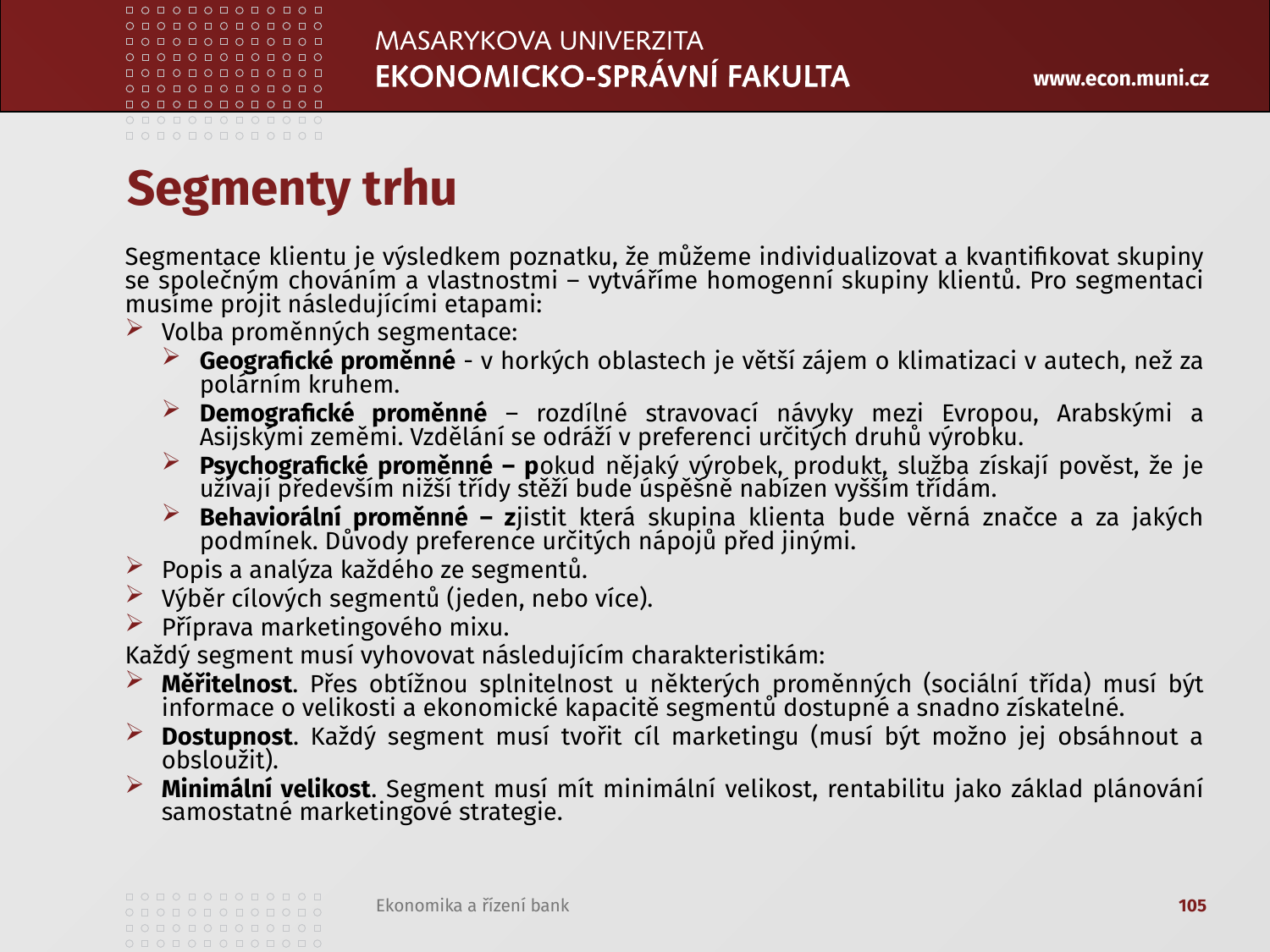

# Segmenty trhu
Segmentace klientu je výsledkem poznatku, že můžeme individualizovat a kvantifikovat skupiny se společným chováním a vlastnostmi – vytváříme homogenní skupiny klientů. Pro segmentaci musíme projit následujícími etapami:
Volba proměnných segmentace:
Geografické proměnné - v horkých oblastech je větší zájem o klimatizaci v autech, než za polárním kruhem.
Demografické proměnné – rozdílné stravovací návyky mezi Evropou, Arabskými a Asijskými zeměmi. Vzdělání se odráží v preferenci určitých druhů výrobku.
Psychografické proměnné – pokud nějaký výrobek, produkt, služba získají pověst, že je užívají především nižší třídy stěží bude úspěšně nabízen vyšším třídám.
Behaviorální proměnné – zjistit která skupina klienta bude věrná značce a za jakých podmínek. Důvody preference určitých nápojů před jinými.
Popis a analýza každého ze segmentů.
Výběr cílových segmentů (jeden, nebo více).
Příprava marketingového mixu.
Každý segment musí vyhovovat následujícím charakteristikám:
Měřitelnost. Přes obtížnou splnitelnost u některých proměnných (sociální třída) musí být informace o velikosti a ekonomické kapacitě segmentů dostupné a snadno získatelné.
Dostupnost. Každý segment musí tvořit cíl marketingu (musí být možno jej obsáhnout a obsloužit).
Minimální velikost. Segment musí mít minimální velikost, rentabilitu jako základ plánování samostatné marketingové strategie.
105
Ekonomika a řízení bank